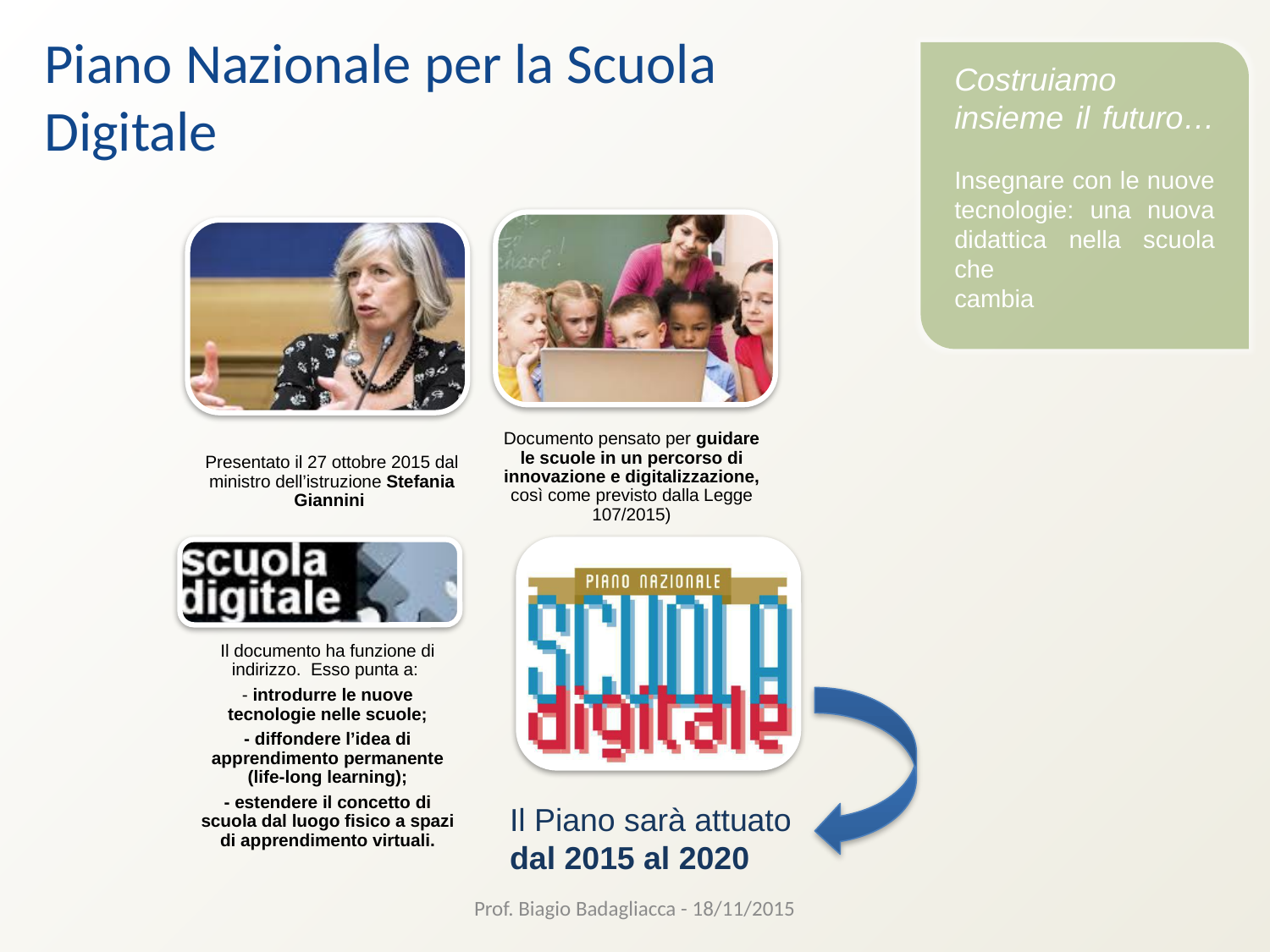

Piano Nazionale per la Scuola Digitale

Costruiamo insieme il futuro…

Insegnare con le nuove tecnologie: una nuova didattica nella scuola che
cambia

Presentato il 27 ottobre 2015 dal ministro dell’istruzione Stefania Giannini
Documento pensato per guidare le scuole in un percorso di innovazione e digitalizzazione, così come previsto dalla Legge 107/2015)
Il documento ha funzione di indirizzo.  Esso punta a:
- introdurre le nuove tecnologie nelle scuole;
- diffondere l’idea di apprendimento permanente (life-long learning);
- estendere il concetto di scuola dal luogo fisico a spazi di apprendimento virtuali.

Il Piano sarà attuato dal 2015 al 2020
Prof. Biagio Badagliacca - 18/11/2015